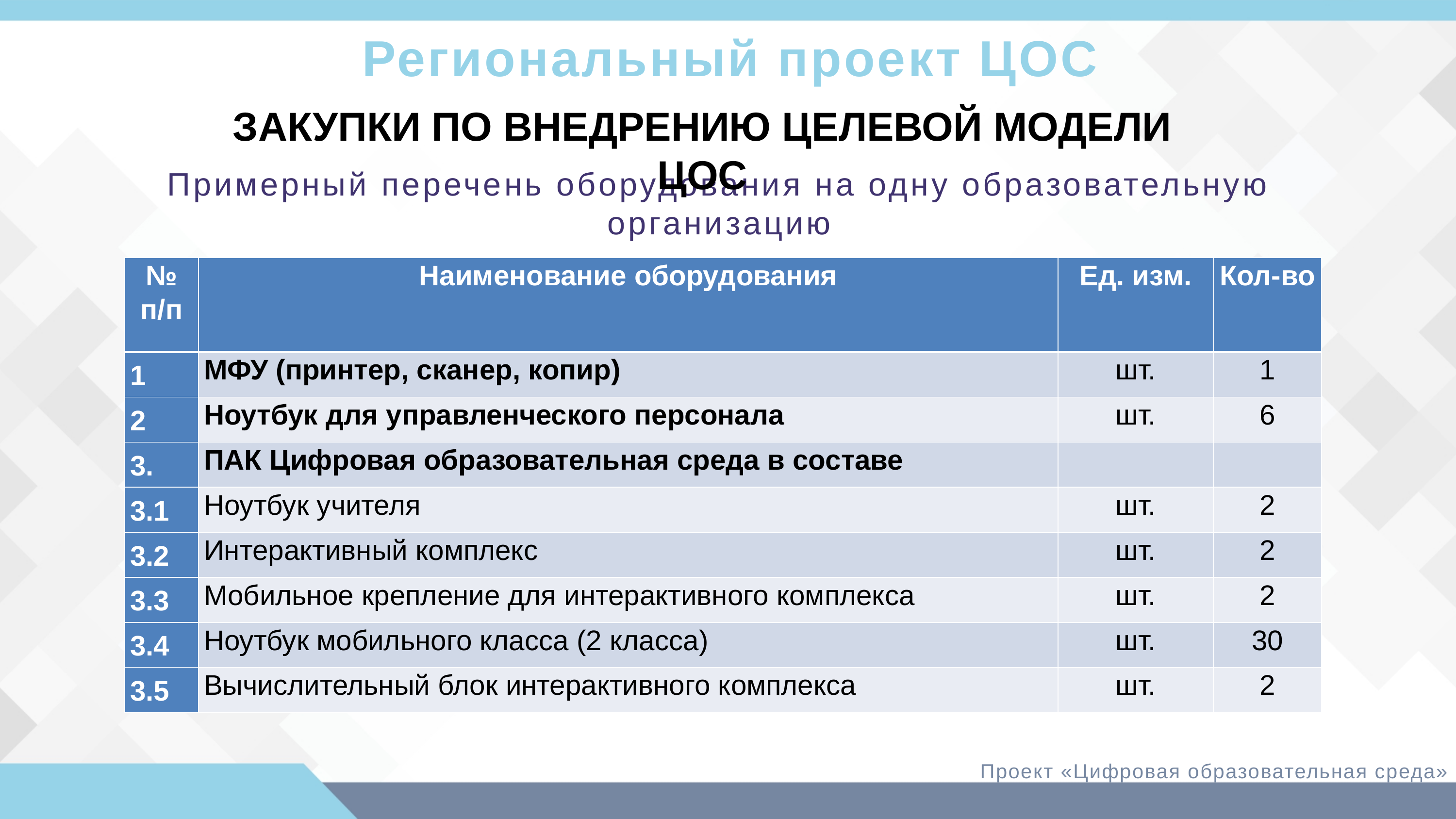

Региональный проект ЦОС
ЗАКУПКИ ПО ВНЕДРЕНИЮ ЦЕЛЕВОЙ МОДЕЛИ ЦОС
Примерный перечень оборудования на одну образовательную организацию
| № п/п | Наименование оборудования | Ед. изм. | Кол-во |
| --- | --- | --- | --- |
| 1 | МФУ (принтер, сканер, копир) | шт. | 1 |
| 2 | Ноутбук для управленческого персонала | шт. | 6 |
| 3. | ПАК Цифровая образовательная среда в составе |  |  |
| 3.1 | Ноутбук учителя | шт. | 2 |
| 3.2 | Интерактивный комплекс | шт. | 2 |
| 3.3 | Мобильное крепление для интерактивного комплекса | шт. | 2 |
| 3.4 | Ноутбук мобильного класса (2 класса) | шт. | 30 |
| 3.5 | Вычислительный блок интерактивного комплекса | шт. | 2 |
Проект «Цифровая образовательная среда»